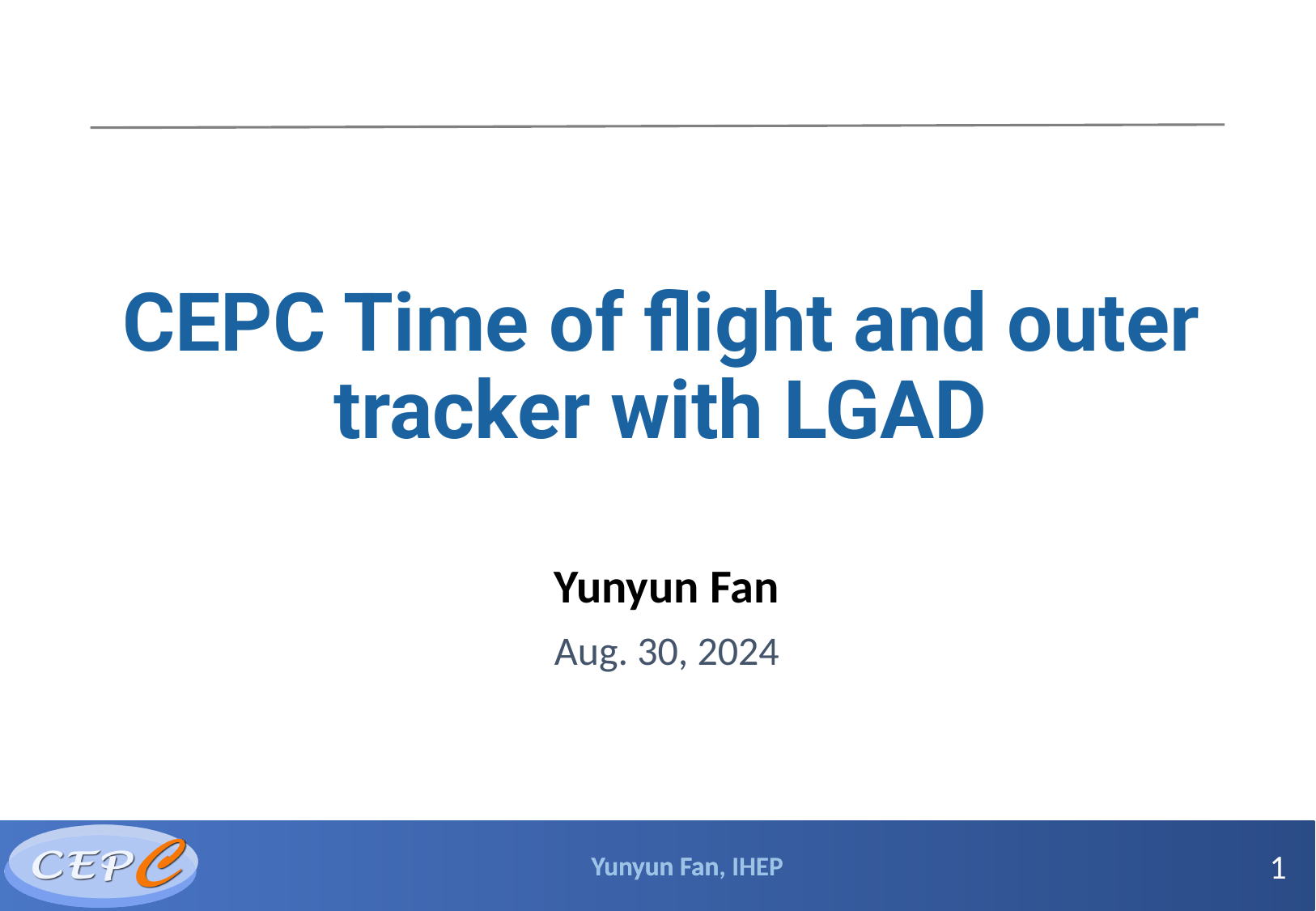

# CEPC Time of flight and outer tracker with LGAD

Yunyun Fan
Aug. 30, 2024